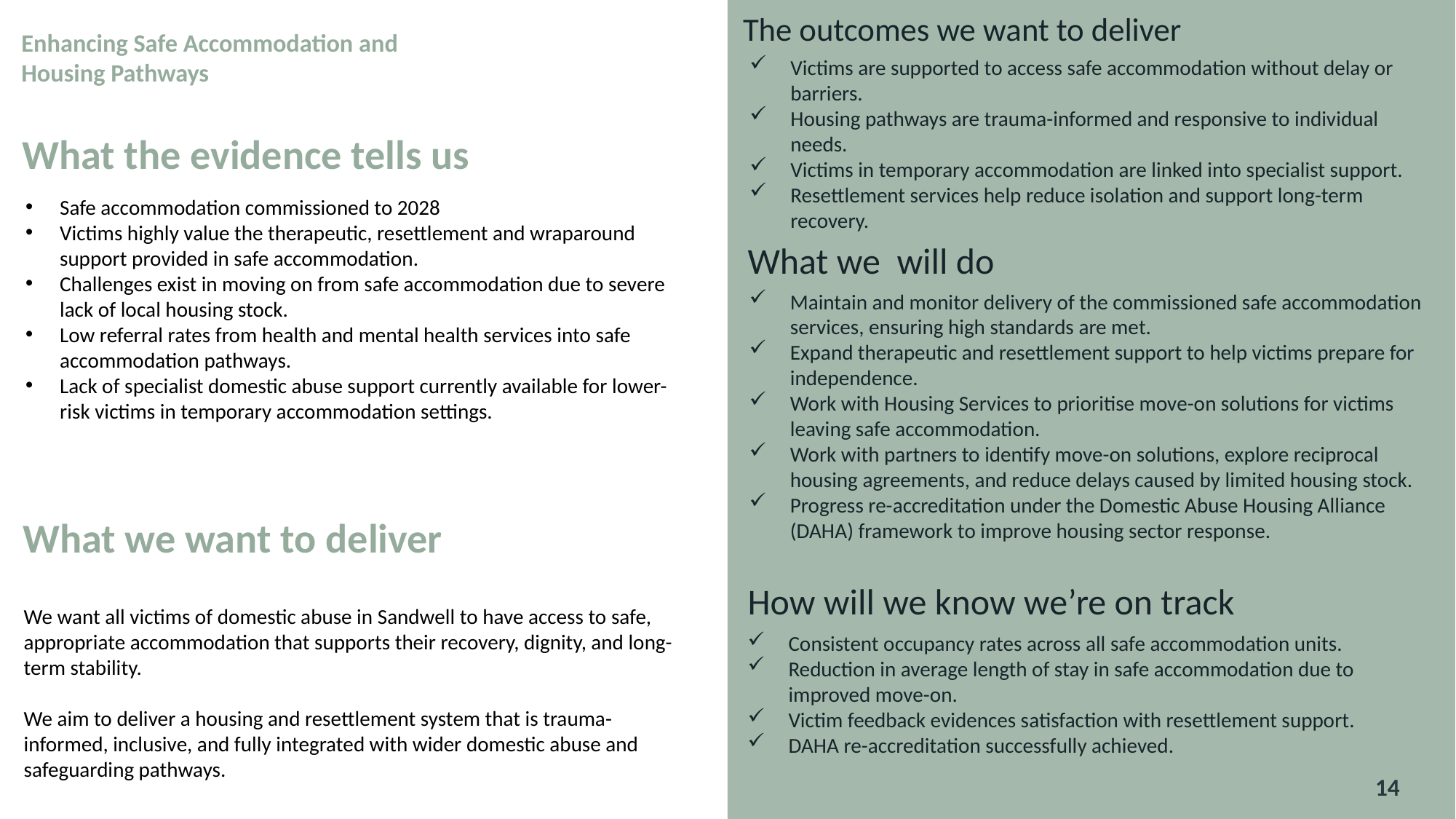

The outcomes we want to deliver

# Enhancing Safe Accommodation and Housing Pathways
Victims are supported to access safe accommodation without delay or barriers.
Housing pathways are trauma-informed and responsive to individual needs.
Victims in temporary accommodation are linked into specialist support.
Resettlement services help reduce isolation and support long-term recovery.
What the evidence tells us
Safe accommodation commissioned to 2028
Victims highly value the therapeutic, resettlement and wraparound support provided in safe accommodation.
Challenges exist in moving on from safe accommodation due to severe lack of local housing stock.
Low referral rates from health and mental health services into safe accommodation pathways.
Lack of specialist domestic abuse support currently available for lower-risk victims in temporary accommodation settings.
What we  will do
Maintain and monitor delivery of the commissioned safe accommodation services, ensuring high standards are met.
Expand therapeutic and resettlement support to help victims prepare for independence.
Work with Housing Services to prioritise move-on solutions for victims leaving safe accommodation.
Work with partners to identify move-on solutions, explore reciprocal housing agreements, and reduce delays caused by limited housing stock.
Progress re-accreditation under the Domestic Abuse Housing Alliance (DAHA) framework to improve housing sector response.
What we want to deliver
How will we know we’re on track
We want all victims of domestic abuse in Sandwell to have access to safe, appropriate accommodation that supports their recovery, dignity, and long-term stability.

We aim to deliver a housing and resettlement system that is trauma-informed, inclusive, and fully integrated with wider domestic abuse and safeguarding pathways.
Consistent occupancy rates across all safe accommodation units.
Reduction in average length of stay in safe accommodation due to improved move-on.
Victim feedback evidences satisfaction with resettlement support.
DAHA re-accreditation successfully achieved.
14